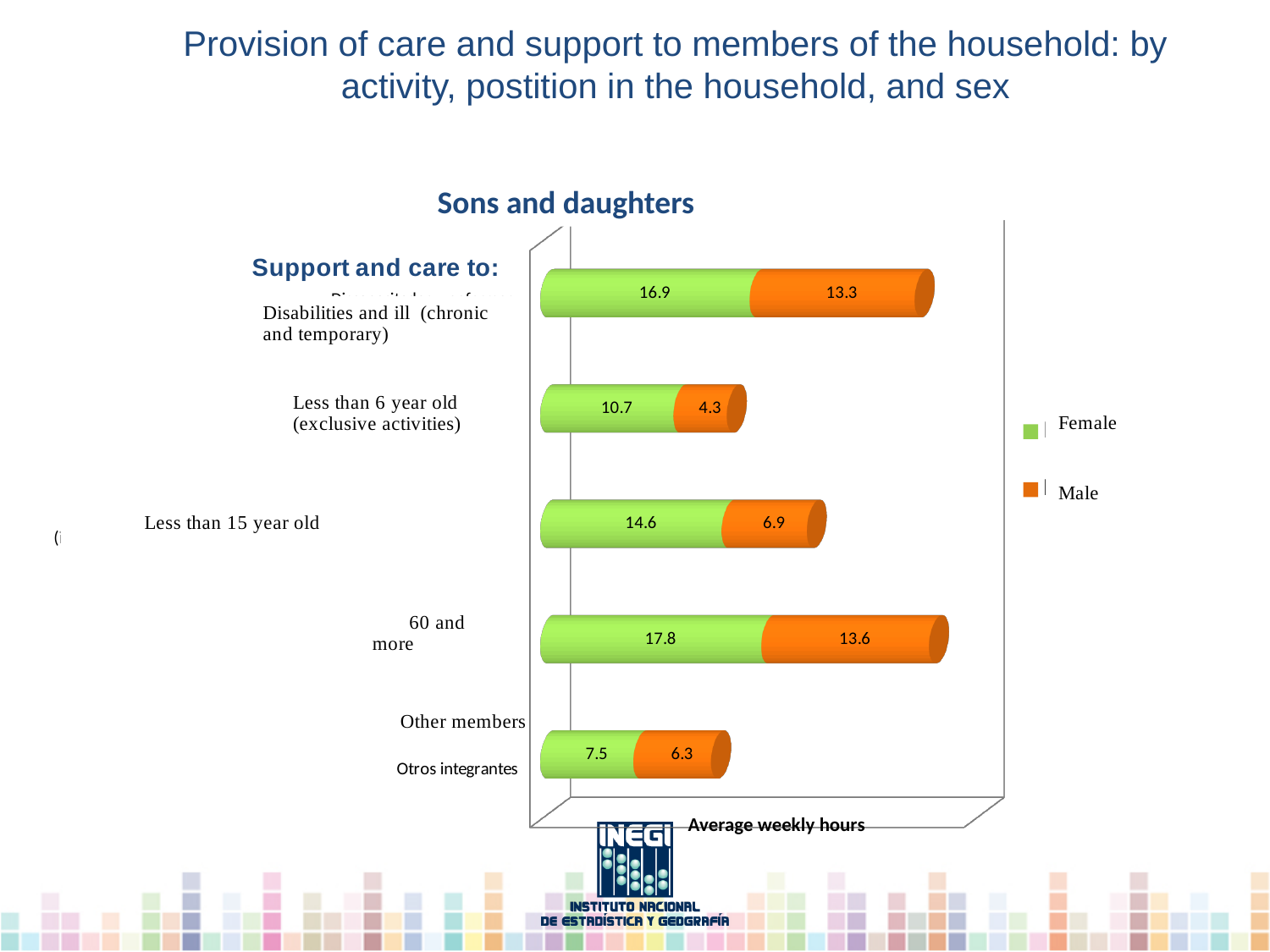

Provision of care and support to members of the household: by activity, postition in the household, and sex
Hijos e hijas

[unsupported chart]

Sons and daughters
Average weekly hours